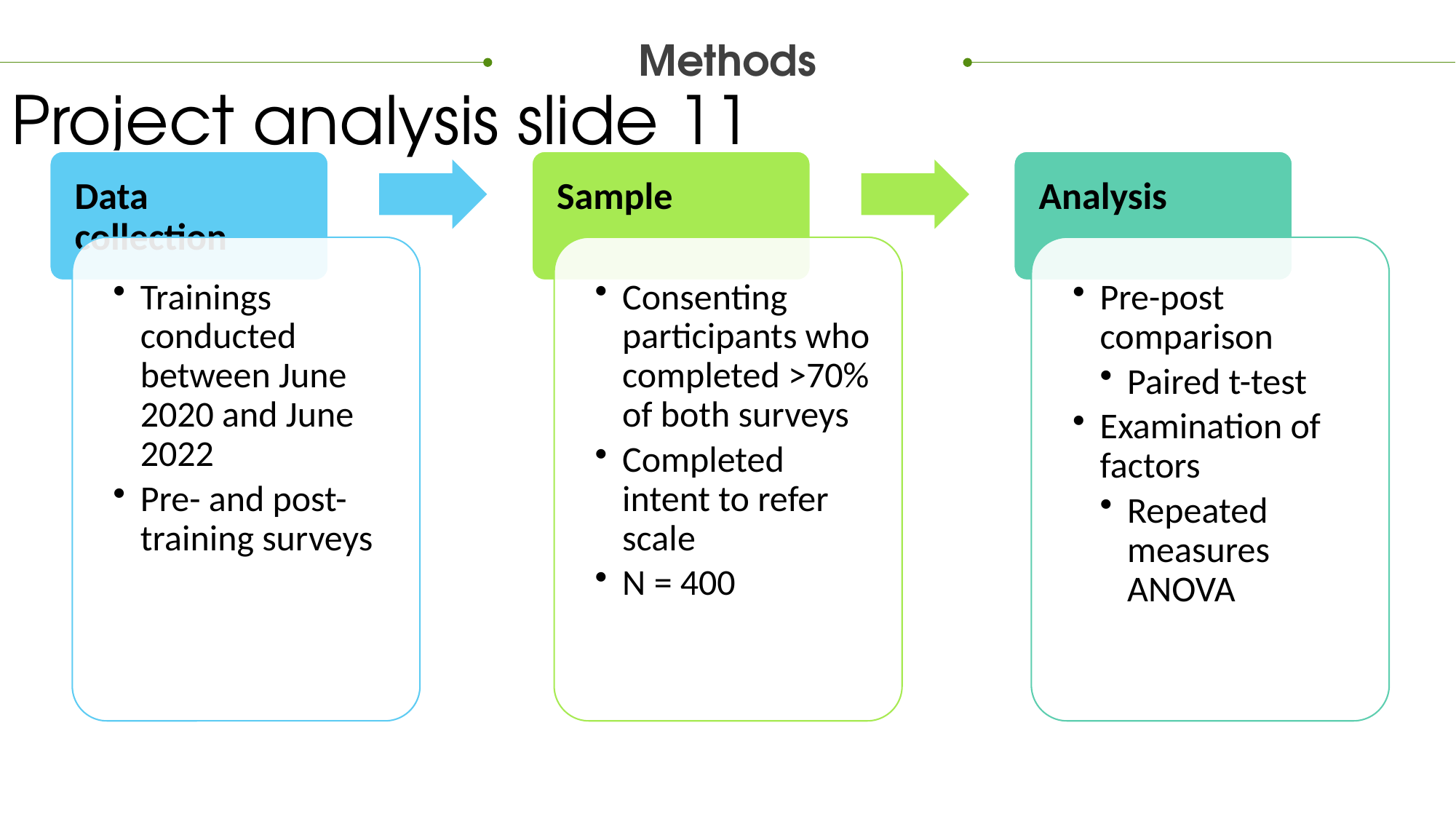

Methods
Project analysis slide 11
Data collection
Trainings conducted between June 2020 and June 2022
Pre- and post-training surveys

Sample
Consenting participants who completed >70% of both surveys
Completed intent to refer scale
N = 400

Analysis
Pre-post comparison
Paired t-test
Examination of factors
Repeated measures ANOVA